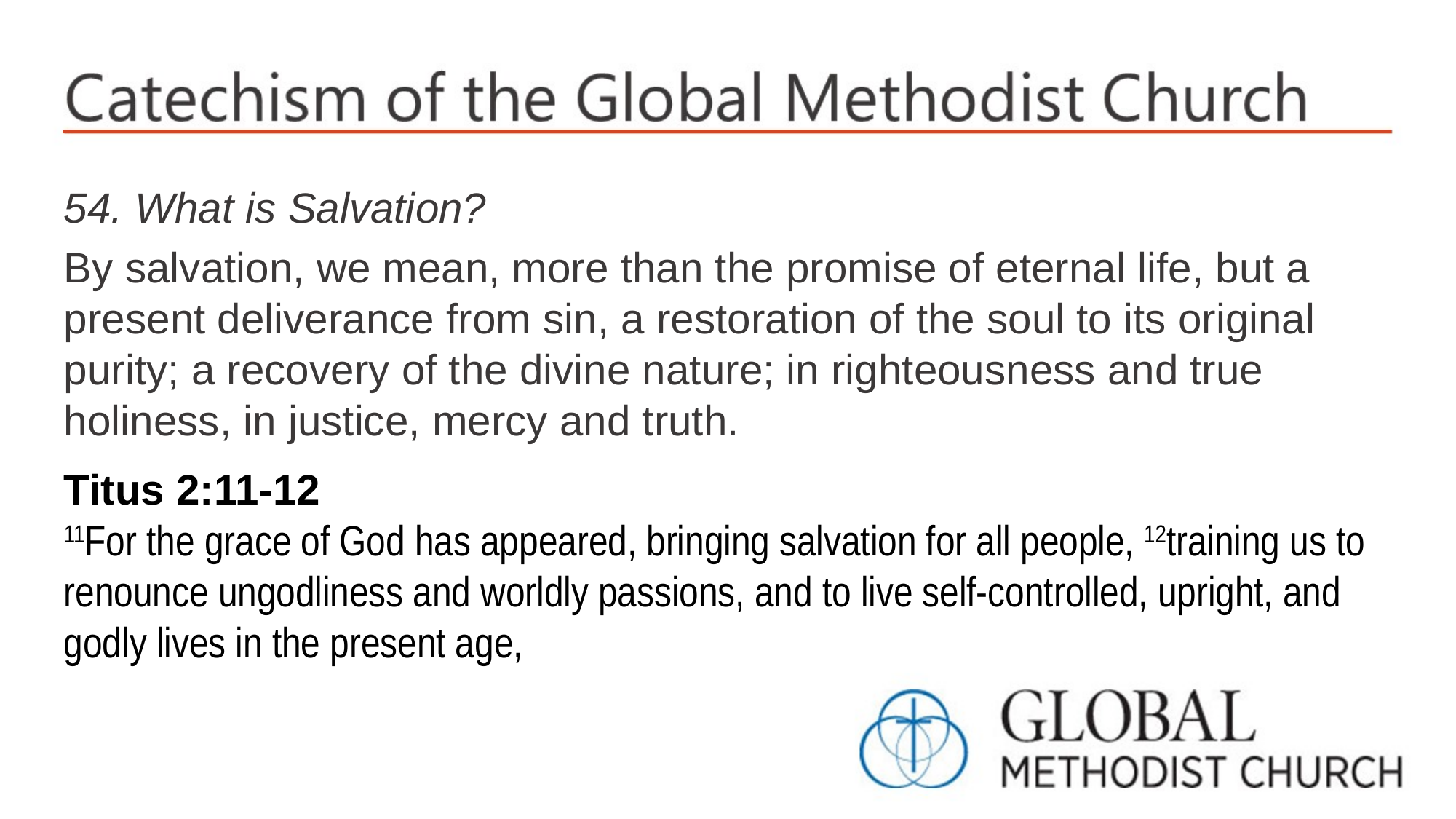

54. What is Salvation?
By salvation, we mean, more than the promise of eternal life, but a present deliverance from sin, a restoration of the soul to its original purity; a recovery of the divine nature; in righteousness and true holiness, in justice, mercy and truth.
Titus 2:11-12
11For the grace of God has appeared, bringing salvation for all people, 12training us to renounce ungodliness and worldly passions, and to live self-controlled, upright, and godly lives in the present age,